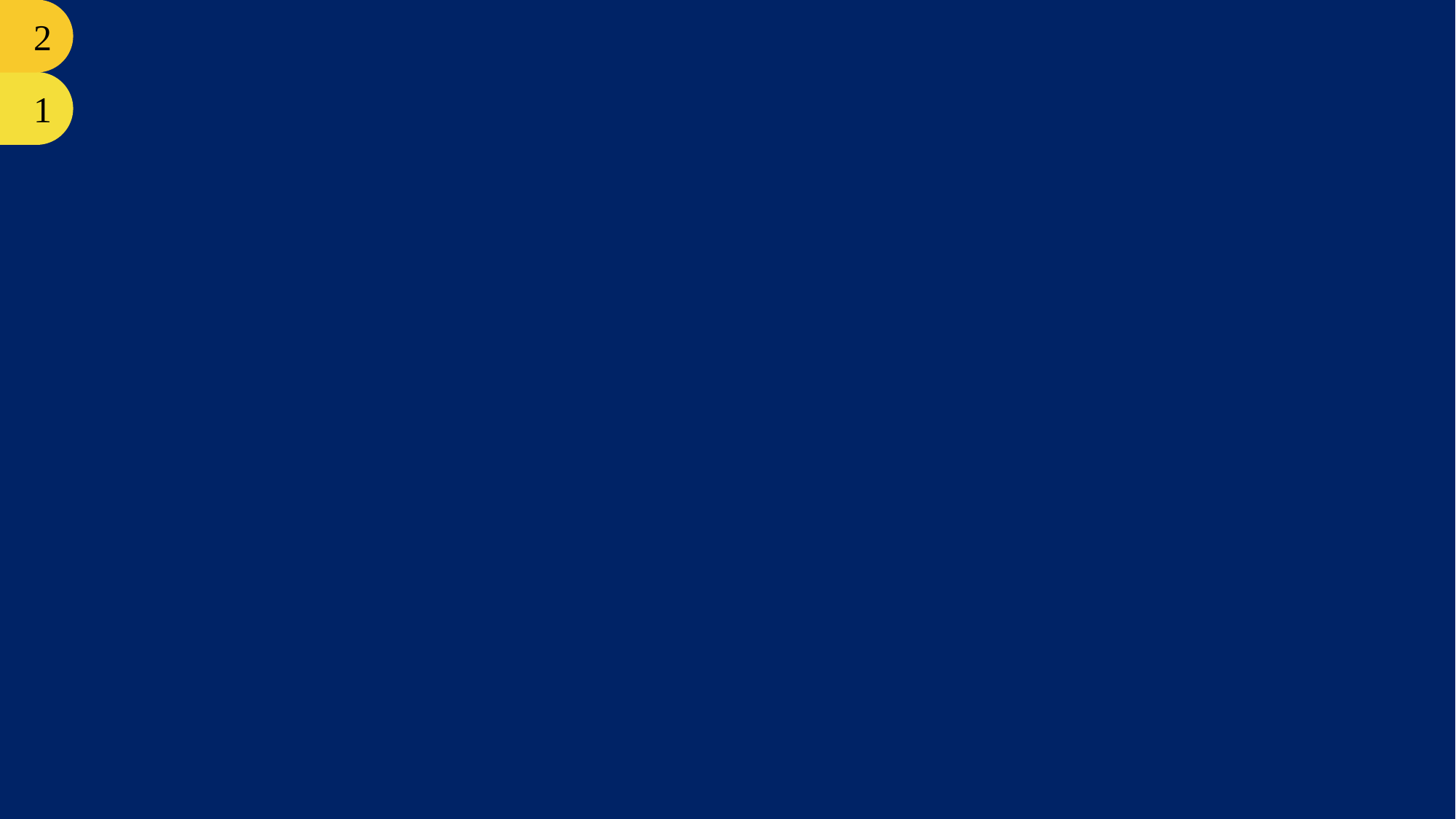

CẤU TRÚC LẬP TRÌNH     2
LỆNH WHILE     1